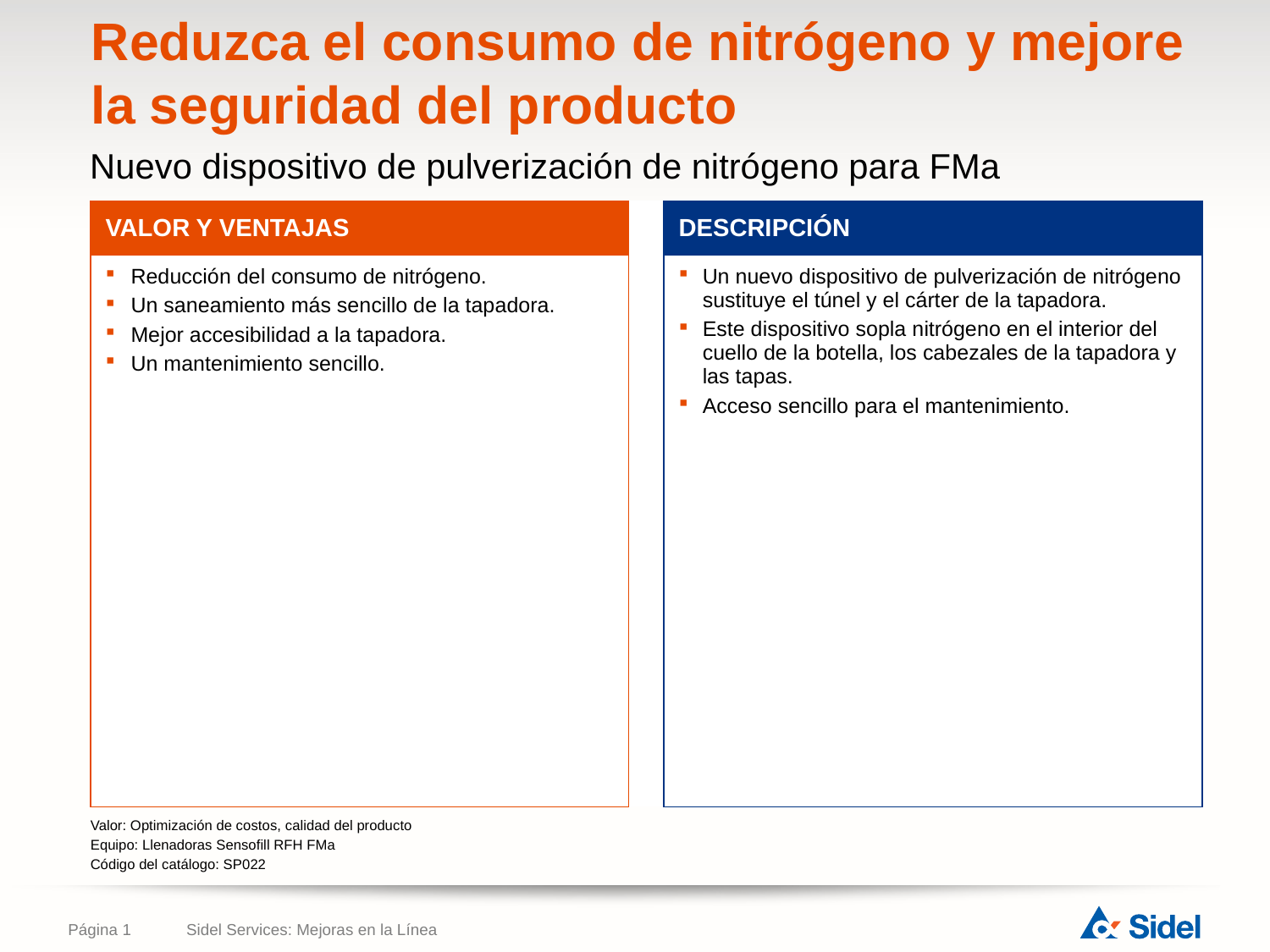

# Reduzca el consumo de nitrógeno y mejore la seguridad del producto
Nuevo dispositivo de pulverización de nitrógeno para FMa
| VALOR Y VENTAJAS |  | DESCRIPCIÓN |
| --- | --- | --- |
| Reducción del consumo de nitrógeno. Un saneamiento más sencillo de la tapadora. Mejor accesibilidad a la tapadora. Un mantenimiento sencillo. |  | Un nuevo dispositivo de pulverización de nitrógeno sustituye el túnel y el cárter de la tapadora. Este dispositivo sopla nitrógeno en el interior del cuello de la botella, los cabezales de la tapadora y las tapas. Acceso sencillo para el mantenimiento. |
Valor: Optimización de costos, calidad del producto
Equipo: Llenadoras Sensofill RFH FMa
Código del catálogo: SP022